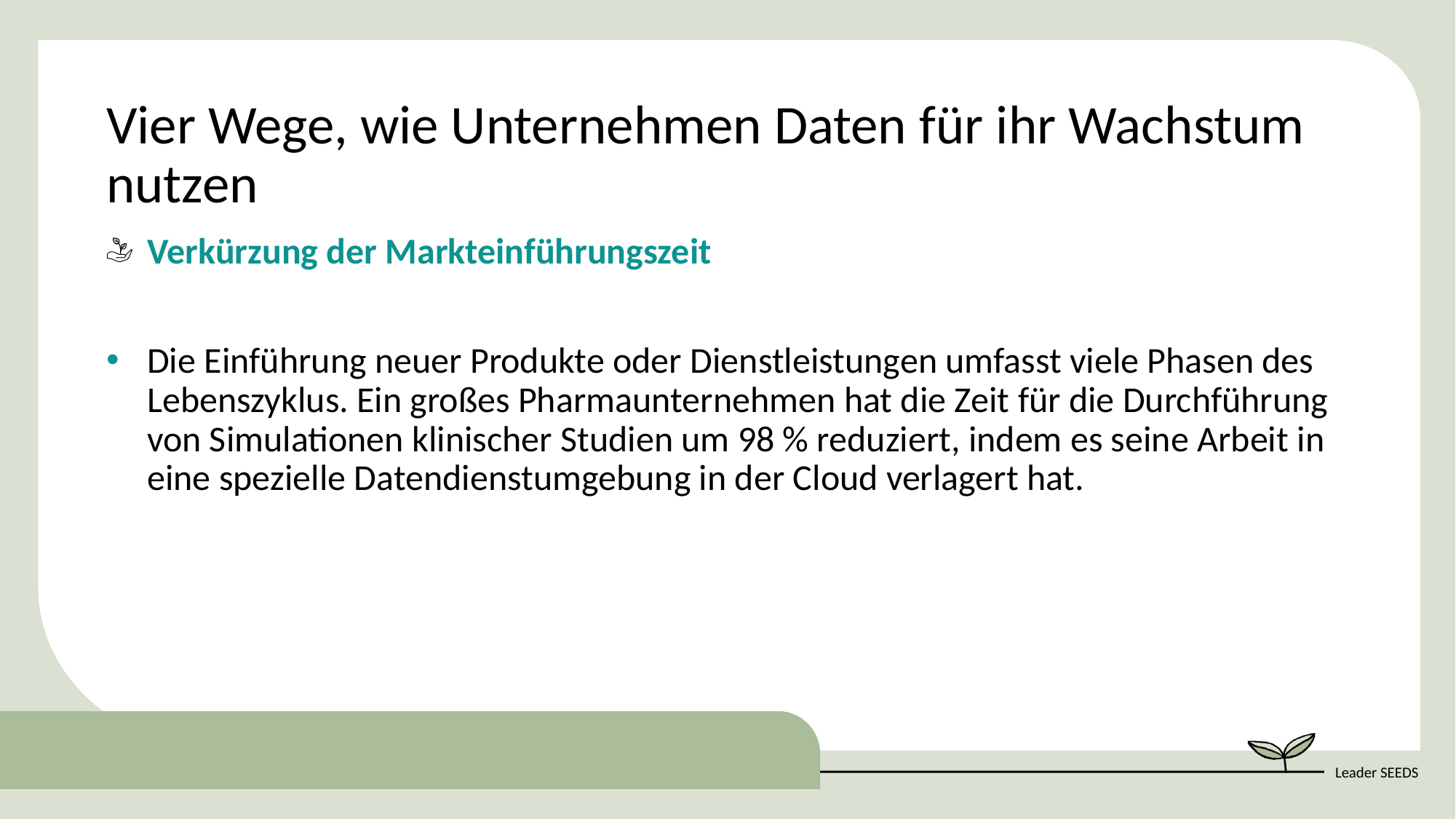

Vier Wege, wie Unternehmen Daten für ihr Wachstum nutzen
Verkürzung der Markteinführungszeit

Die Einführung neuer Produkte oder Dienstleistungen umfasst viele Phasen des Lebenszyklus. Ein großes Pharmaunternehmen hat die Zeit für die Durchführung von Simulationen klinischer Studien um 98 % reduziert, indem es seine Arbeit in eine spezielle Datendienstumgebung in der Cloud verlagert hat.